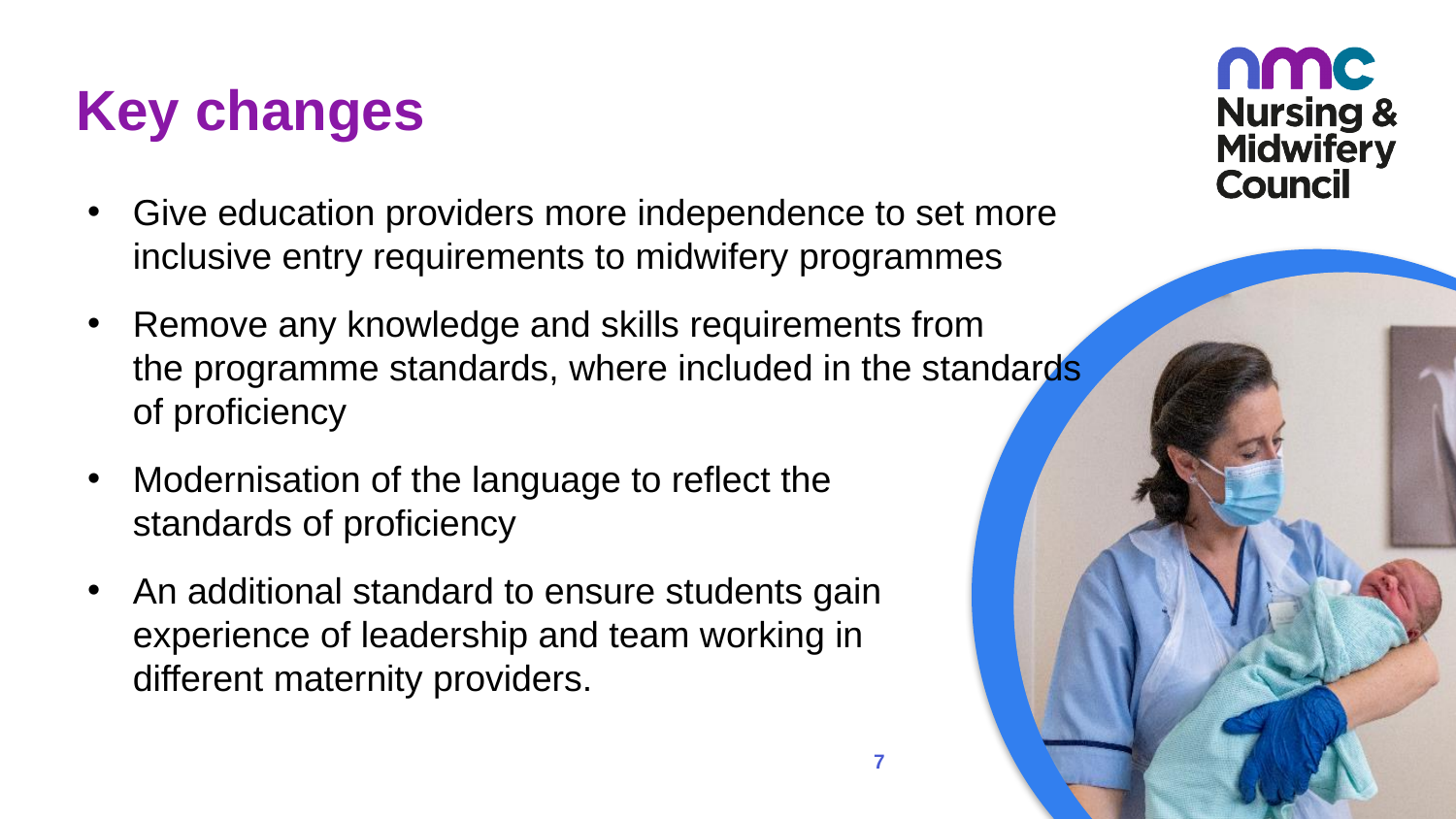

# Key changes

Give education providers more independence to set more inclusive entry requirements to midwifery programmes

Remove any knowledge and skills requirements from
the programme standards, where included in the standards of proficiency

Modernisation of the language to reflect the
standards of proficiency

An additional standard to ensure students gain
experience of leadership and team working in
different maternity providers.